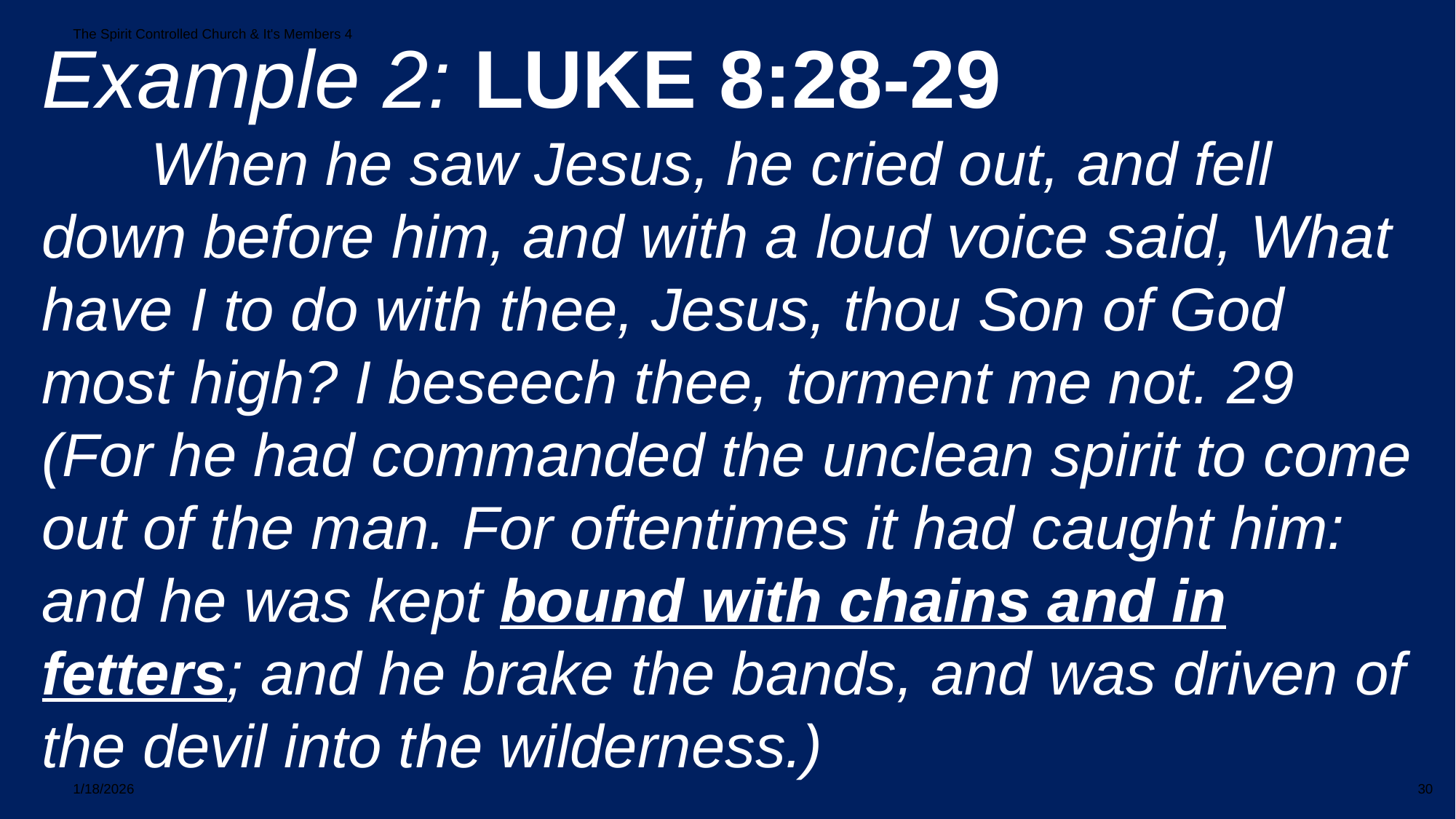

The Spirit Controlled Church & It's Members 4
Example 2: LUKE 8:28-29
	When he saw Jesus, he cried out, and fell down before him, and with a loud voice said, What have I to do with thee, Jesus, thou Son of God most high? I beseech thee, torment me not. 29 (For he had commanded the unclean spirit to come out of the man. For oftentimes it had caught him: and he was kept bound with chains and in fetters; and he brake the bands, and was driven of the devil into the wilderness.)
1/18/2026
30